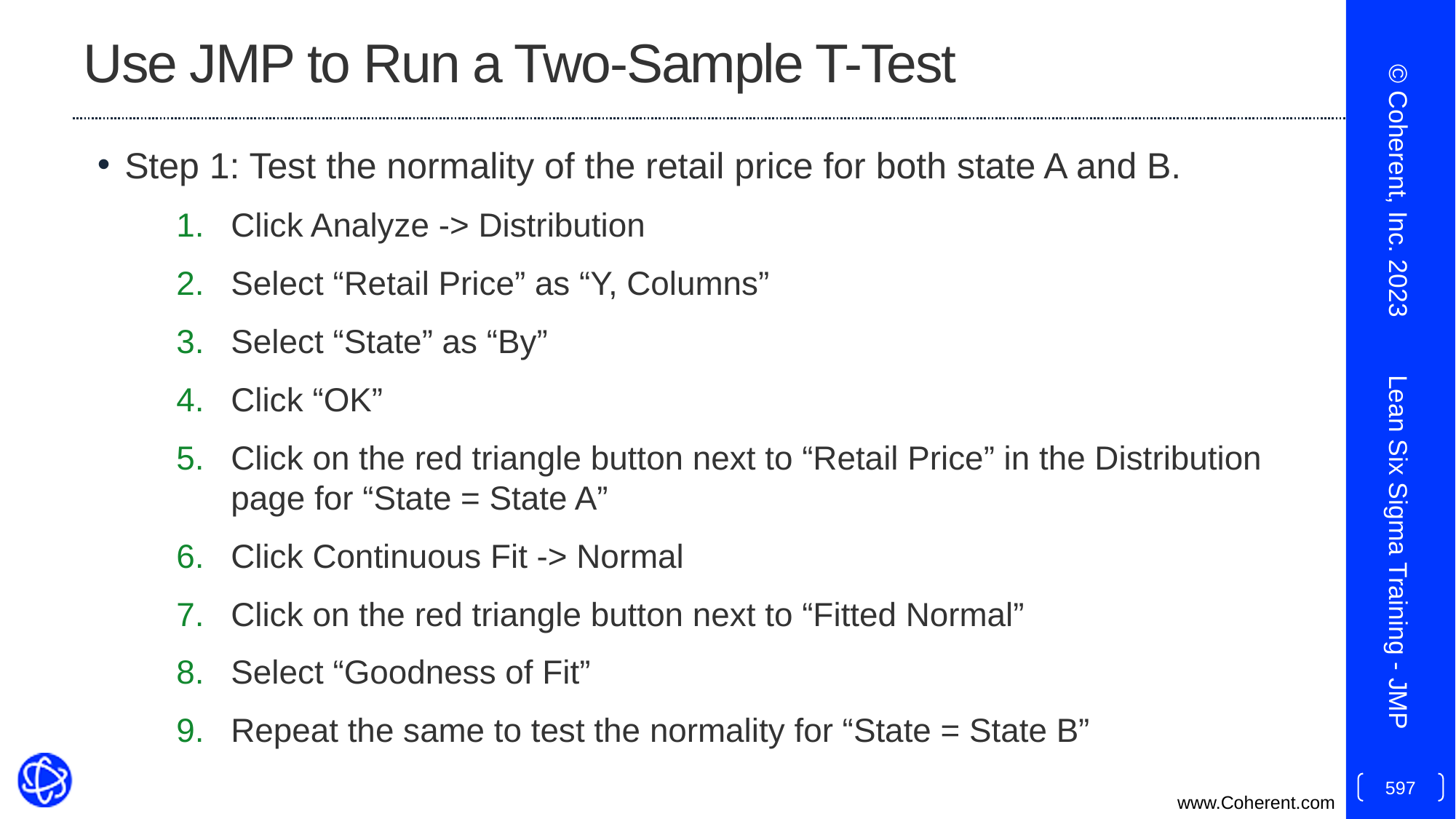

# Use JMP to Run a Two-Sample T-Test
Step 1: Test the normality of the retail price for both state A and B.
Click Analyze -> Distribution
Select “Retail Price” as “Y, Columns”
Select “State” as “By”
Click “OK”
Click on the red triangle button next to “Retail Price” in the Distribution page for “State = State A”
Click Continuous Fit -> Normal
Click on the red triangle button next to “Fitted Normal”
Select “Goodness of Fit”
Repeat the same to test the normality for “State = State B”

© Coherent, Inc. 2023
Lean Six Sigma Training - JMP
597